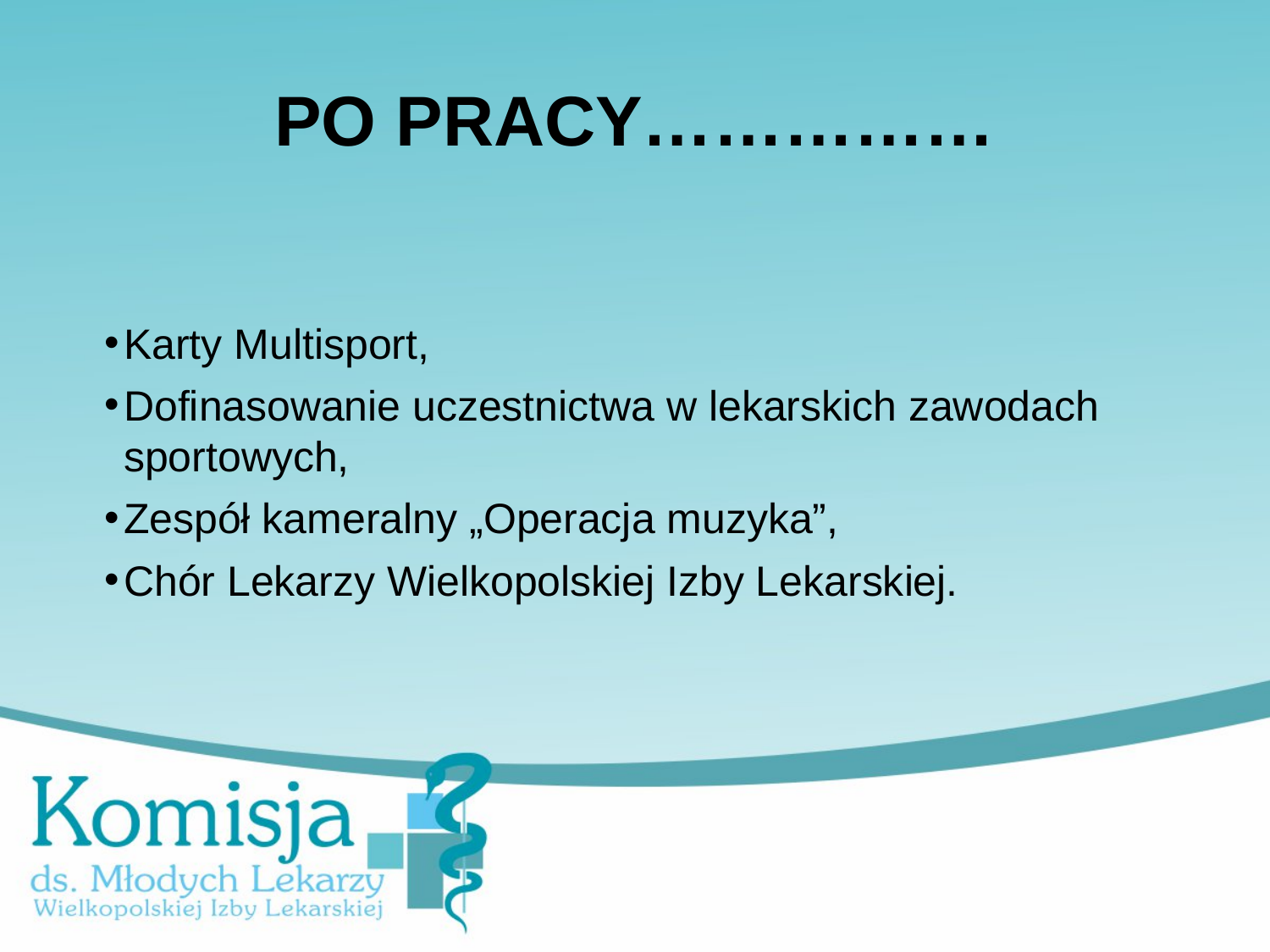

# PO PRACY……………

Karty Multisport,
Dofinasowanie uczestnictwa w lekarskich zawodach sportowych,
Zespół kameralny „Operacja muzyka”,
Chór Lekarzy Wielkopolskiej Izby Lekarskiej.